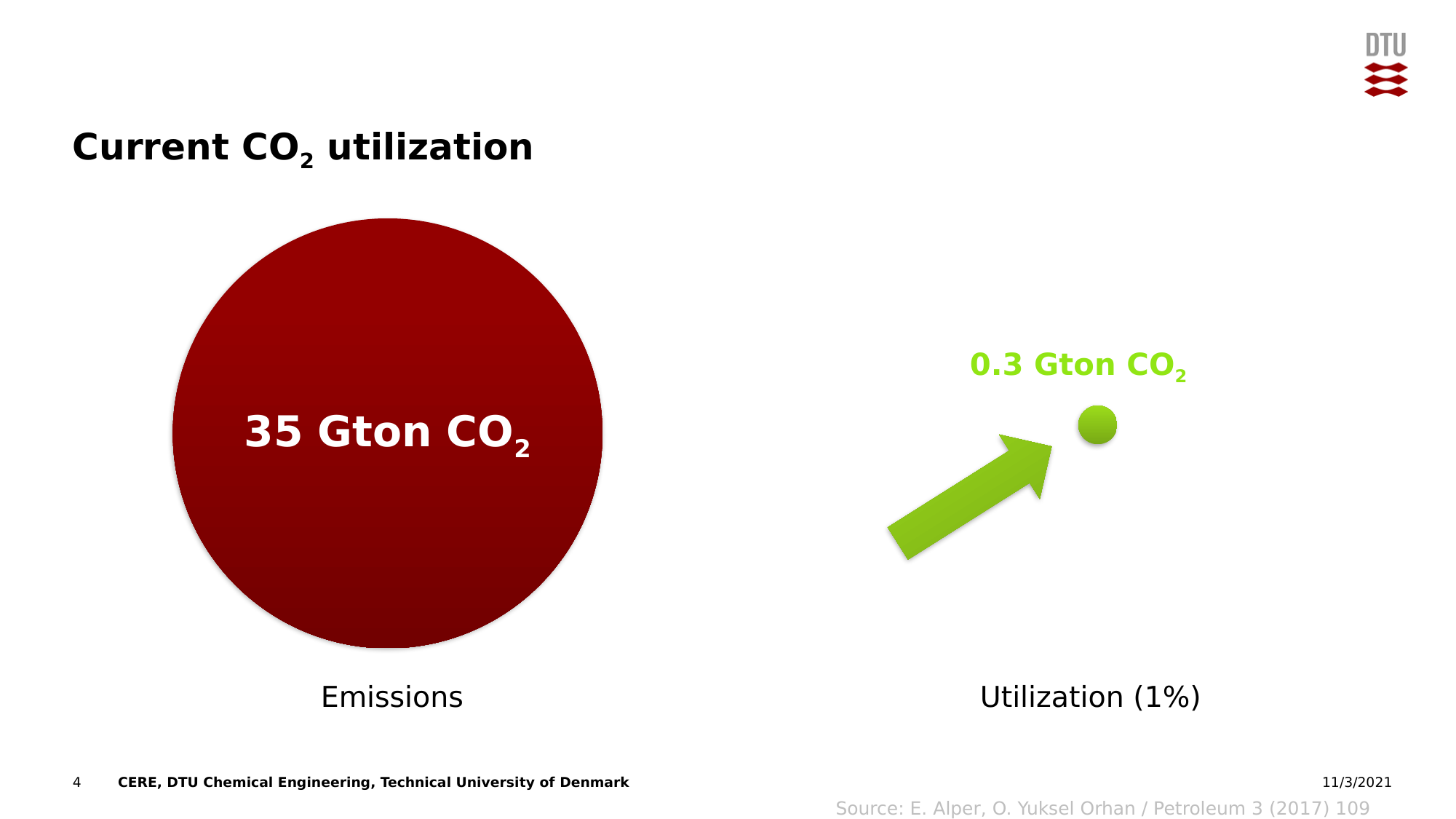

# Current CO2 utilization
35 Gton CO2
0.3 Gton CO2

Emissions
Utilization (1%)
4
11/3/2021
Source: E. Alper, O. Yuksel Orhan / Petroleum 3 (2017) 109